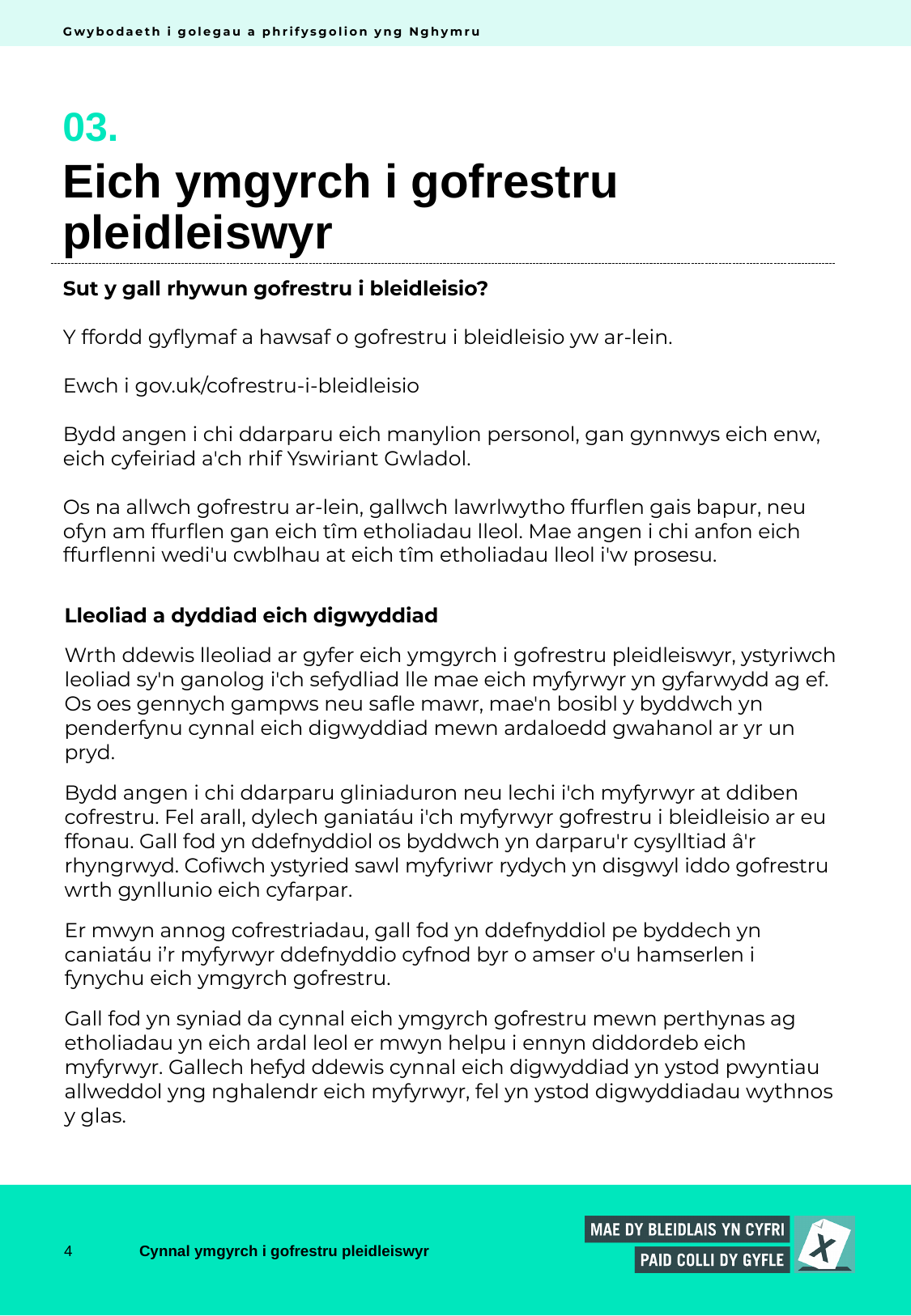

Gwybodaeth i golegau a phrifysgolion yng Nghymru
03.
# Eich ymgyrch i gofrestru pleidleiswyr
Sut y gall rhywun gofrestru i bleidleisio?
Y ffordd gyflymaf a hawsaf o gofrestru i bleidleisio yw ar-lein.
Ewch i gov.uk/cofrestru-i-bleidleisio
Bydd angen i chi ddarparu eich manylion personol, gan gynnwys eich enw, eich cyfeiriad a'ch rhif Yswiriant Gwladol.
Os na allwch gofrestru ar-lein, gallwch lawrlwytho ffurflen gais bapur, neu ofyn am ffurflen gan eich tîm etholiadau lleol. Mae angen i chi anfon eich ffurflenni wedi'u cwblhau at eich tîm etholiadau lleol i'w prosesu.
Lleoliad a dyddiad eich digwyddiad
Wrth ddewis lleoliad ar gyfer eich ymgyrch i gofrestru pleidleiswyr, ystyriwch leoliad sy'n ganolog i'ch sefydliad lle mae eich myfyrwyr yn gyfarwydd ag ef. Os oes gennych gampws neu safle mawr, mae'n bosibl y byddwch yn penderfynu cynnal eich digwyddiad mewn ardaloedd gwahanol ar yr un pryd.
Bydd angen i chi ddarparu gliniaduron neu lechi i'ch myfyrwyr at ddiben cofrestru. Fel arall, dylech ganiatáu i'ch myfyrwyr gofrestru i bleidleisio ar eu ffonau. Gall fod yn ddefnyddiol os byddwch yn darparu'r cysylltiad â'r rhyngrwyd. Cofiwch ystyried sawl myfyriwr rydych yn disgwyl iddo gofrestru wrth gynllunio eich cyfarpar.
Er mwyn annog cofrestriadau, gall fod yn ddefnyddiol pe byddech yn caniatáu i’r myfyrwyr ddefnyddio cyfnod byr o amser o'u hamserlen i fynychu eich ymgyrch gofrestru.
Gall fod yn syniad da cynnal eich ymgyrch gofrestru mewn perthynas ag etholiadau yn eich ardal leol er mwyn helpu i ennyn diddordeb eich myfyrwyr. Gallech hefyd ddewis cynnal eich digwyddiad yn ystod pwyntiau allweddol yng nghalendr eich myfyrwyr, fel yn ystod digwyddiadau wythnos y glas.
4
Cynnal ymgyrch i gofrestru pleidleiswyr